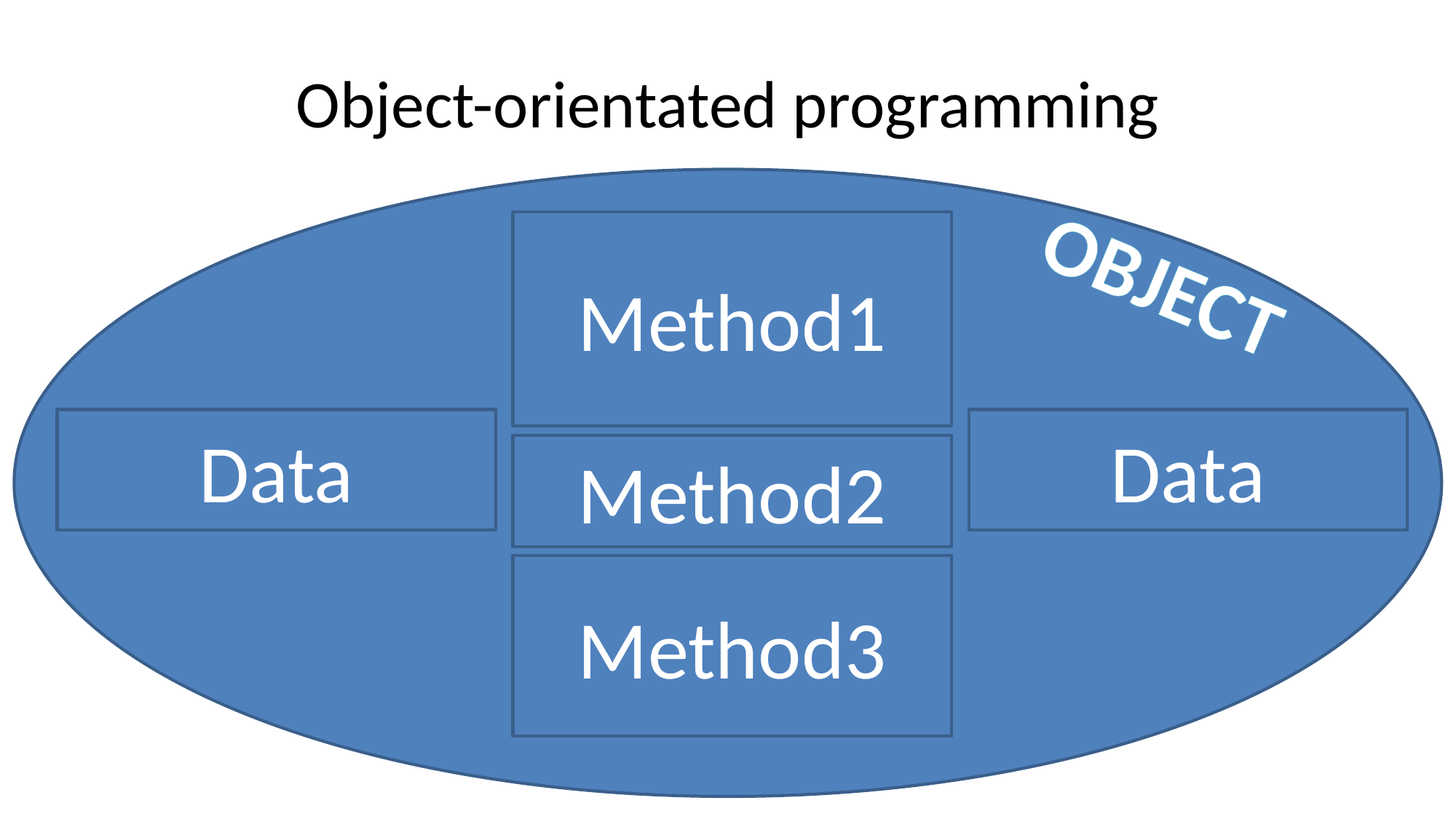

# Object-orientated programming

Method1
OBJECT
Data
Data
Method2
Method3